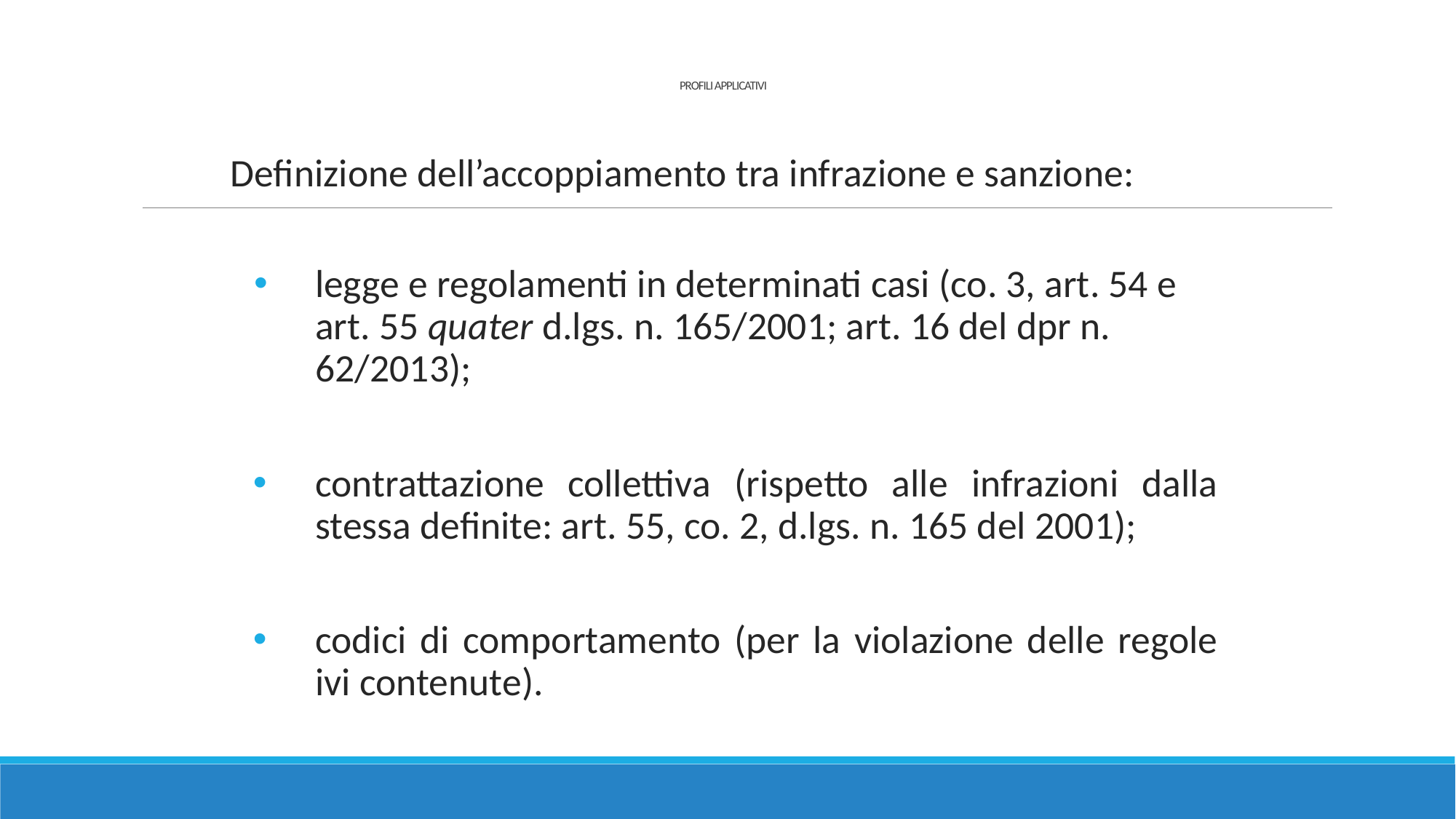

# PROFILI APPLICATIVI
Definizione dell’accoppiamento tra infrazione e sanzione:

legge e regolamenti in determinati casi (co. 3, art. 54 e art. 55 quater d.lgs. n. 165/2001; art. 16 del dpr n. 62/2013);

contrattazione collettiva (rispetto alle infrazioni dalla stessa definite: art. 55, co. 2, d.lgs. n. 165 del 2001);

codici di comportamento (per la violazione delle regole ivi contenute).